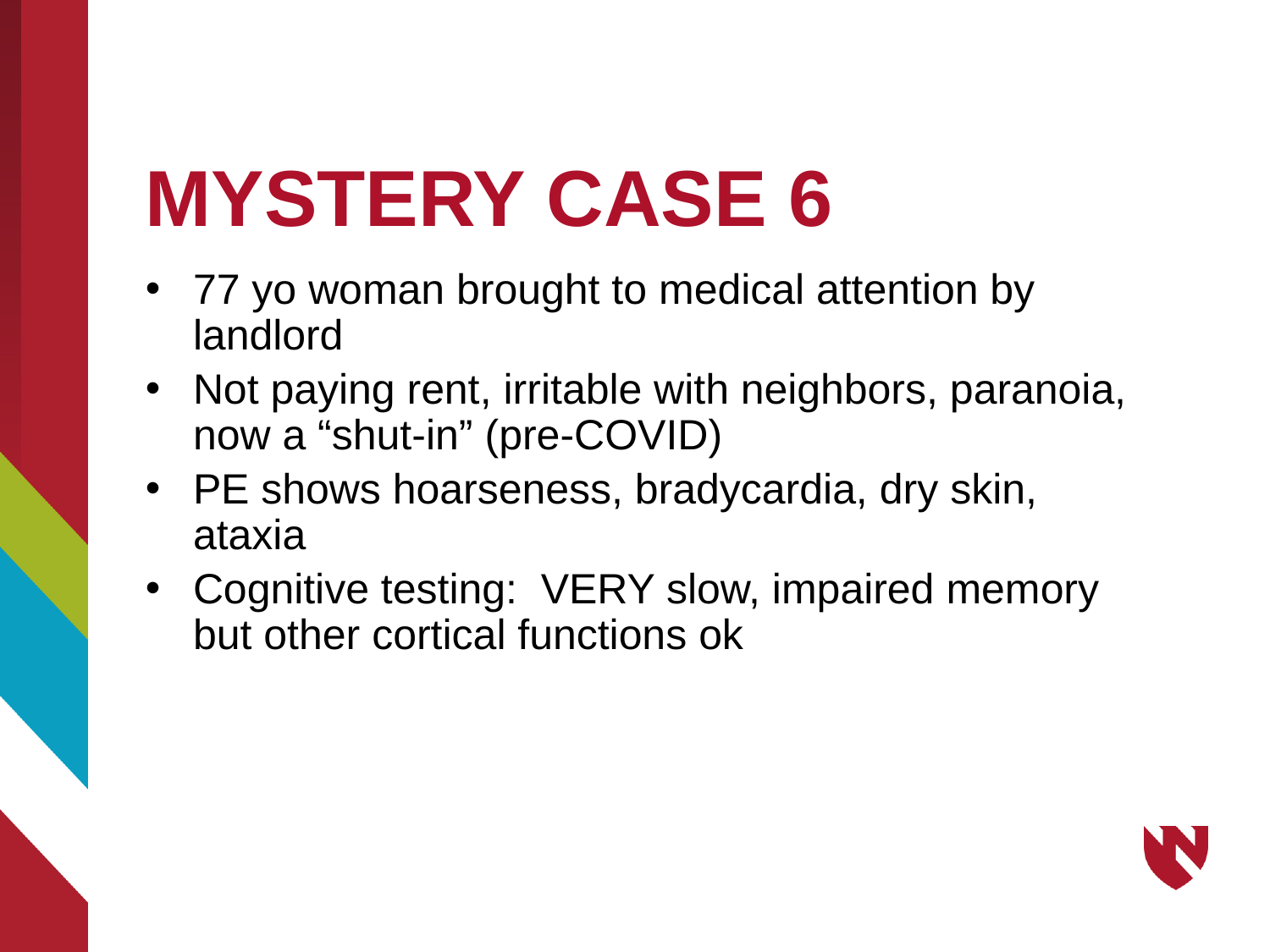

# MYSTERY CASE 6
77 yo woman brought to medical attention by landlord
Not paying rent, irritable with neighbors, paranoia, now a “shut-in” (pre-COVID)
PE shows hoarseness, bradycardia, dry skin, ataxia
Cognitive testing:  VERY slow, impaired memory but other cortical functions ok